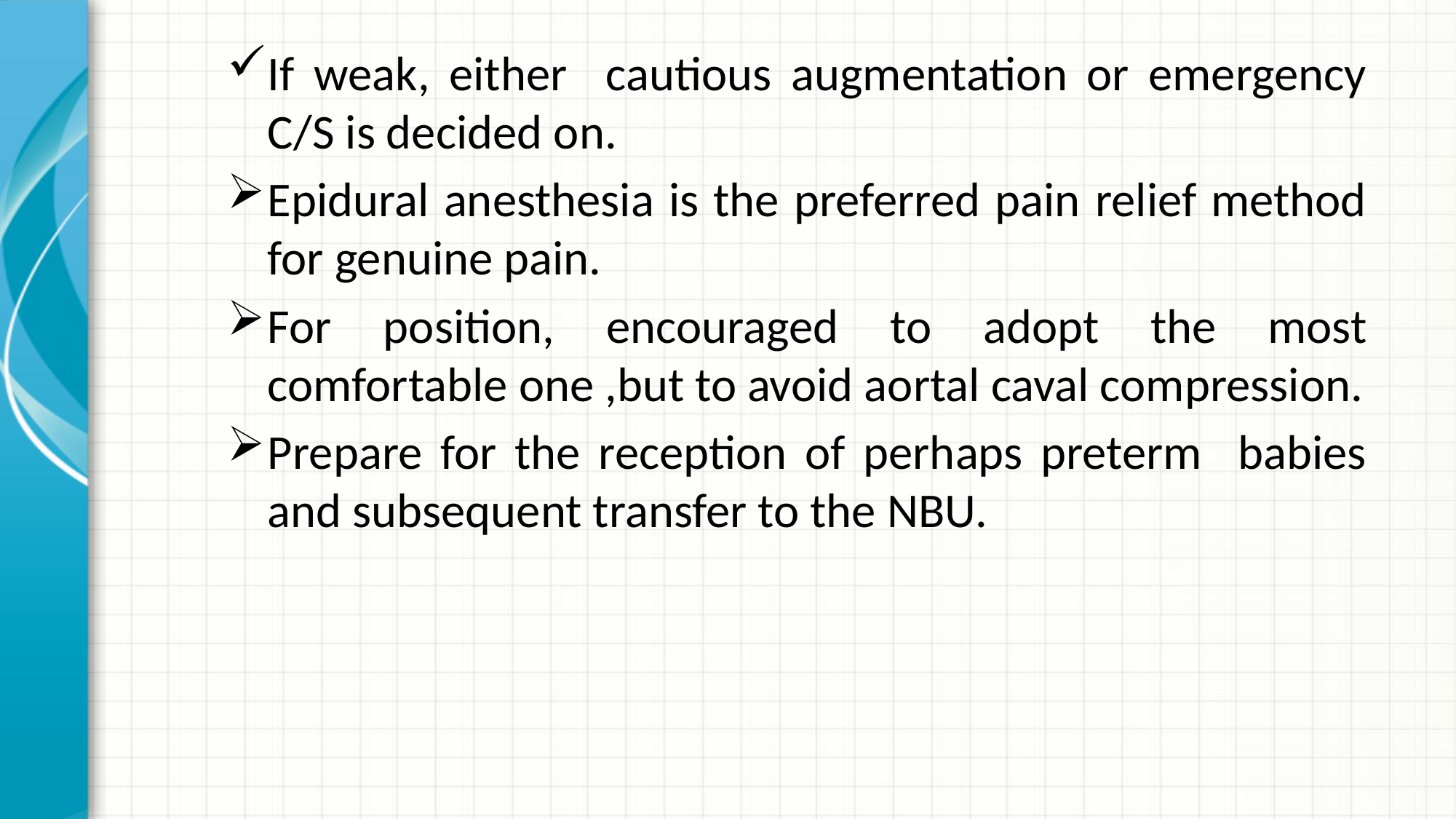

If weak, either  cautious augmentation or emergency C/S is decided on.
Epidural anesthesia is the preferred pain relief method for genuine pain.
For position, encouraged to adopt the most comfortable one ,but to avoid aortal caval compression.
Prepare for the reception of perhaps preterm  babies and subsequent transfer to the NBU.